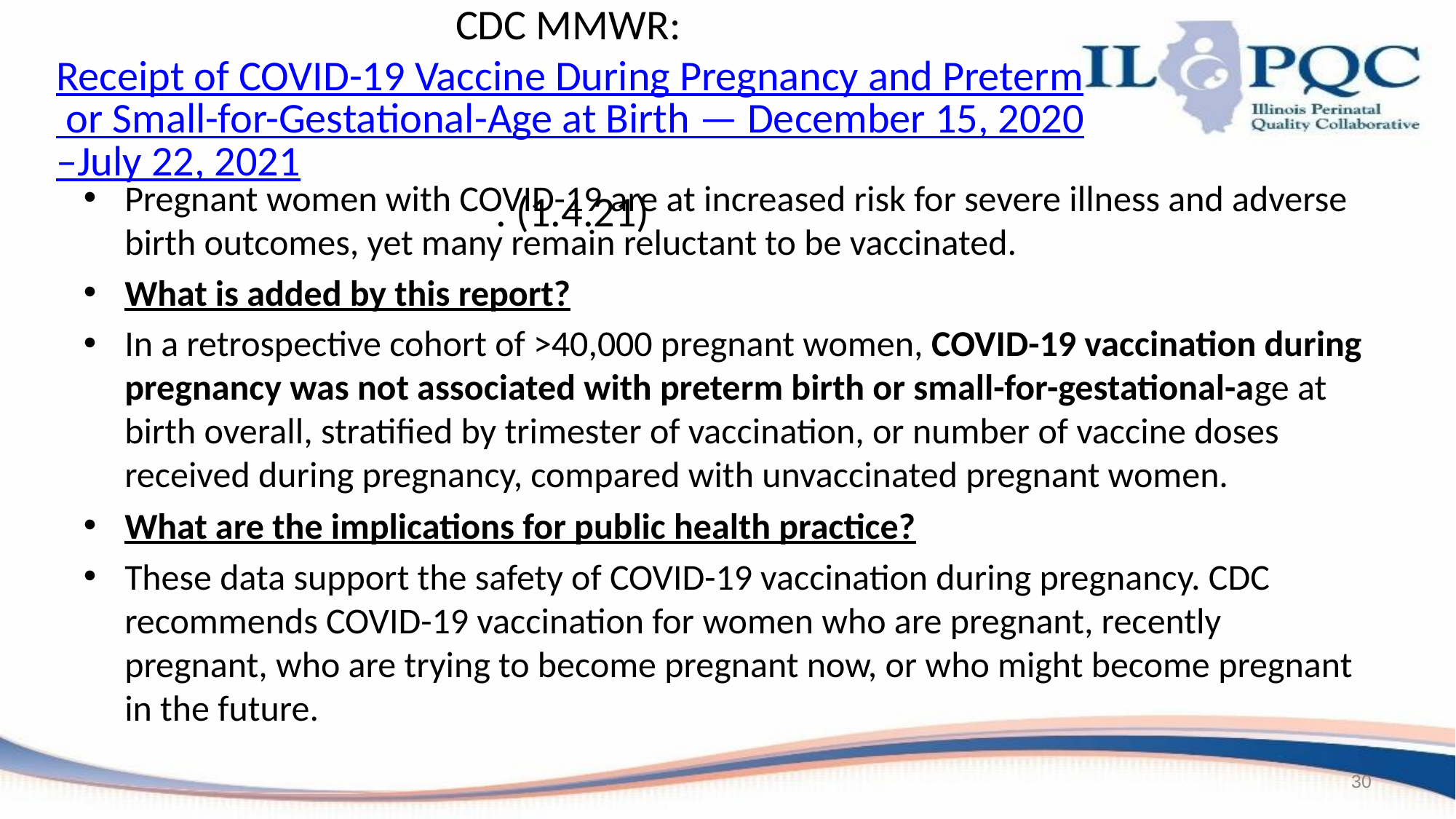

# CDC MMWR: Receipt of COVID-19 Vaccine During Pregnancy and Preterm or Small-for-Gestational-Age at Birth — December 15, 2020–July 22, 2021. (1.4.21)
Pregnant women with COVID-19 are at increased risk for severe illness and adverse birth outcomes, yet many remain reluctant to be vaccinated.
What is added by this report?
In a retrospective cohort of >40,000 pregnant women, COVID-19 vaccination during pregnancy was not associated with preterm birth or small-for-gestational-age at birth overall, stratified by trimester of vaccination, or number of vaccine doses received during pregnancy, compared with unvaccinated pregnant women.
What are the implications for public health practice?
These data support the safety of COVID-19 vaccination during pregnancy. CDC recommends COVID-19 vaccination for women who are pregnant, recently pregnant, who are trying to become pregnant now, or who might become pregnant in the future.

30